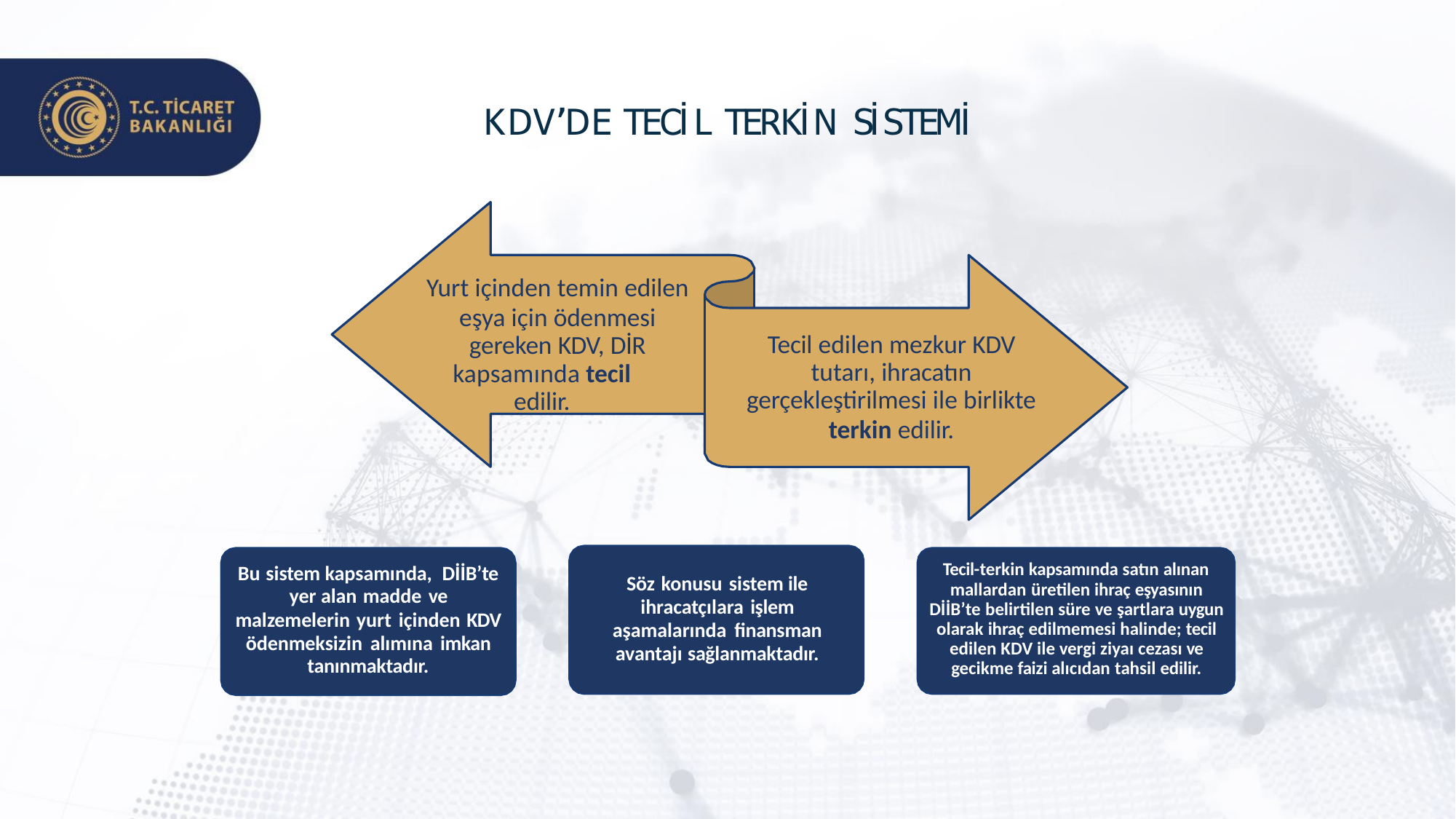

# KDV’DE TECİL TERKİN SİSTEMİ

Yurt içinden temin edilen
eşya için ödenmesi gereken KDV, DİR
kapsamında tecil edilir.
Tecil edilen mezkur KDV
tutarı, ihracatın
gerçekleştirilmesi ile birlikte
terkin edilir.

Tecil-terkin kapsamında satın alınan mallardan üretilen ihraç eşyasının DİİB’te belirtilen süre ve şartlara uygun olarak ihraç edilmemesi halinde; tecil edilen KDV ile vergi ziyaı cezası ve gecikme faizi alıcıdan tahsil edilir.
Bu sistem kapsamında, DİİB’te yer alan madde ve malzemelerin yurt içinden KDV ödenmeksizin alımına imkan tanınmaktadır.
Söz konusu sistem ile ihracatçılara işlem aşamalarında finansman avantajı sağlanmaktadır.